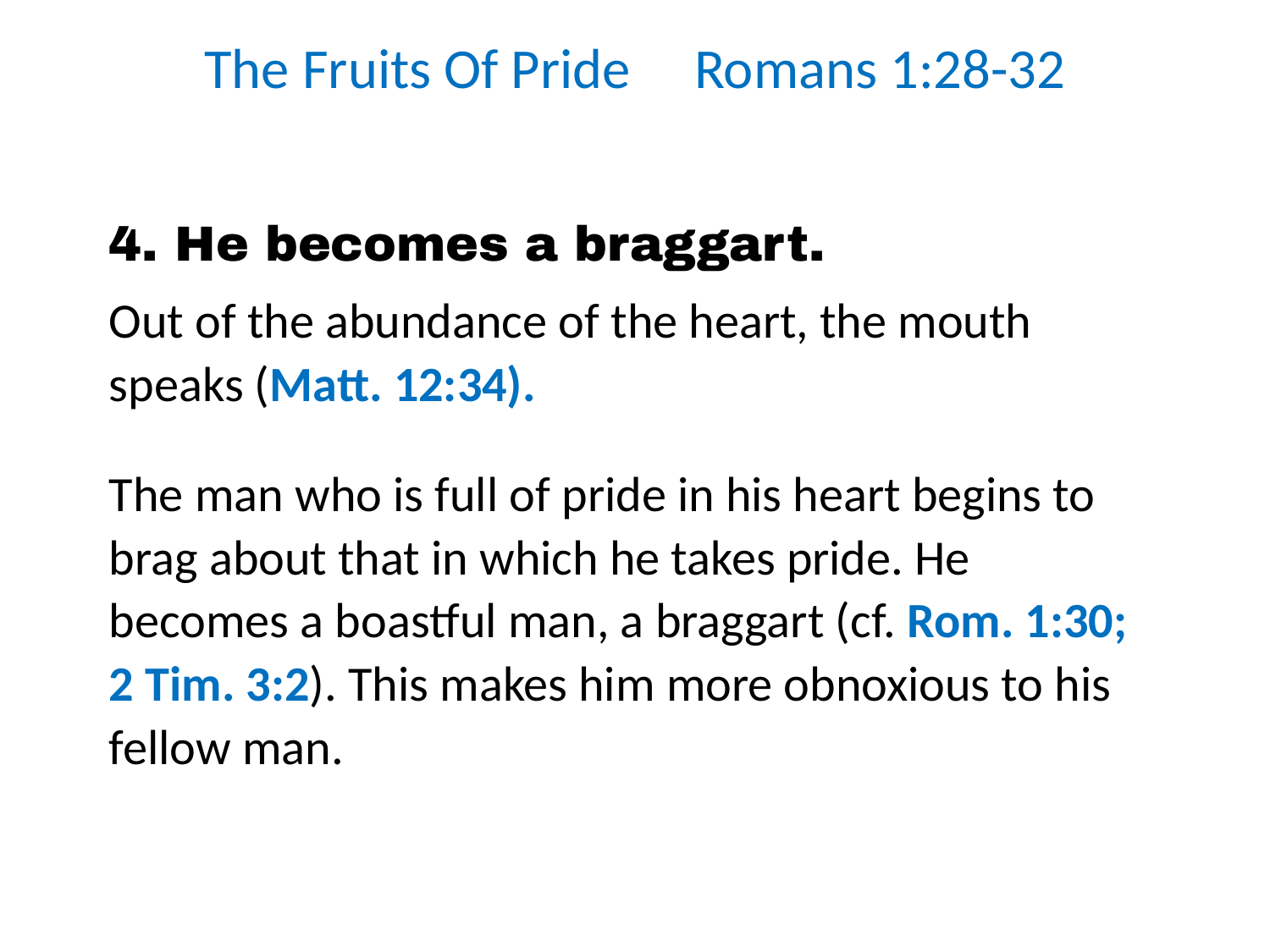

The Fruits Of Pride     Romans 1:28-32
4. He becomes a braggart.
Out of the abundance of the heart, the mouth speaks (Matt. 12:34).

The man who is full of pride in his heart begins to brag about that in which he takes pride. He becomes a boastful man, a braggart (cf. Rom. 1:30; 2 Tim. 3:2). This makes him more obnoxious to his fellow man.